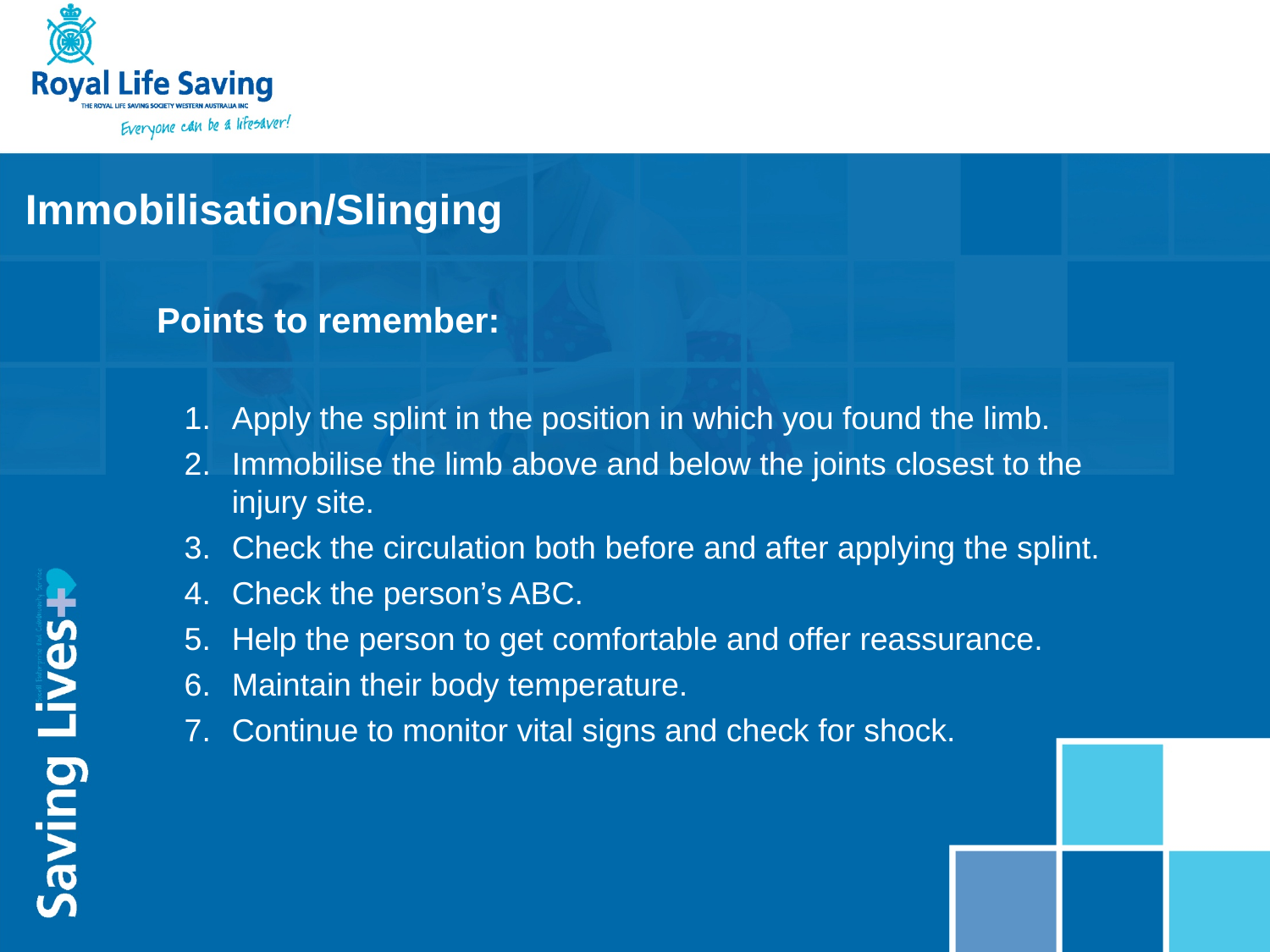

Immobilisation/Slinging
Points to remember:

Apply the splint in the position in which you found the limb.
Immobilise the limb above and below the joints closest to the injury site.
Check the circulation both before and after applying the splint.
Check the person’s ABC.
Help the person to get comfortable and offer reassurance.
Maintain their body temperature.
Continue to monitor vital signs and check for shock.